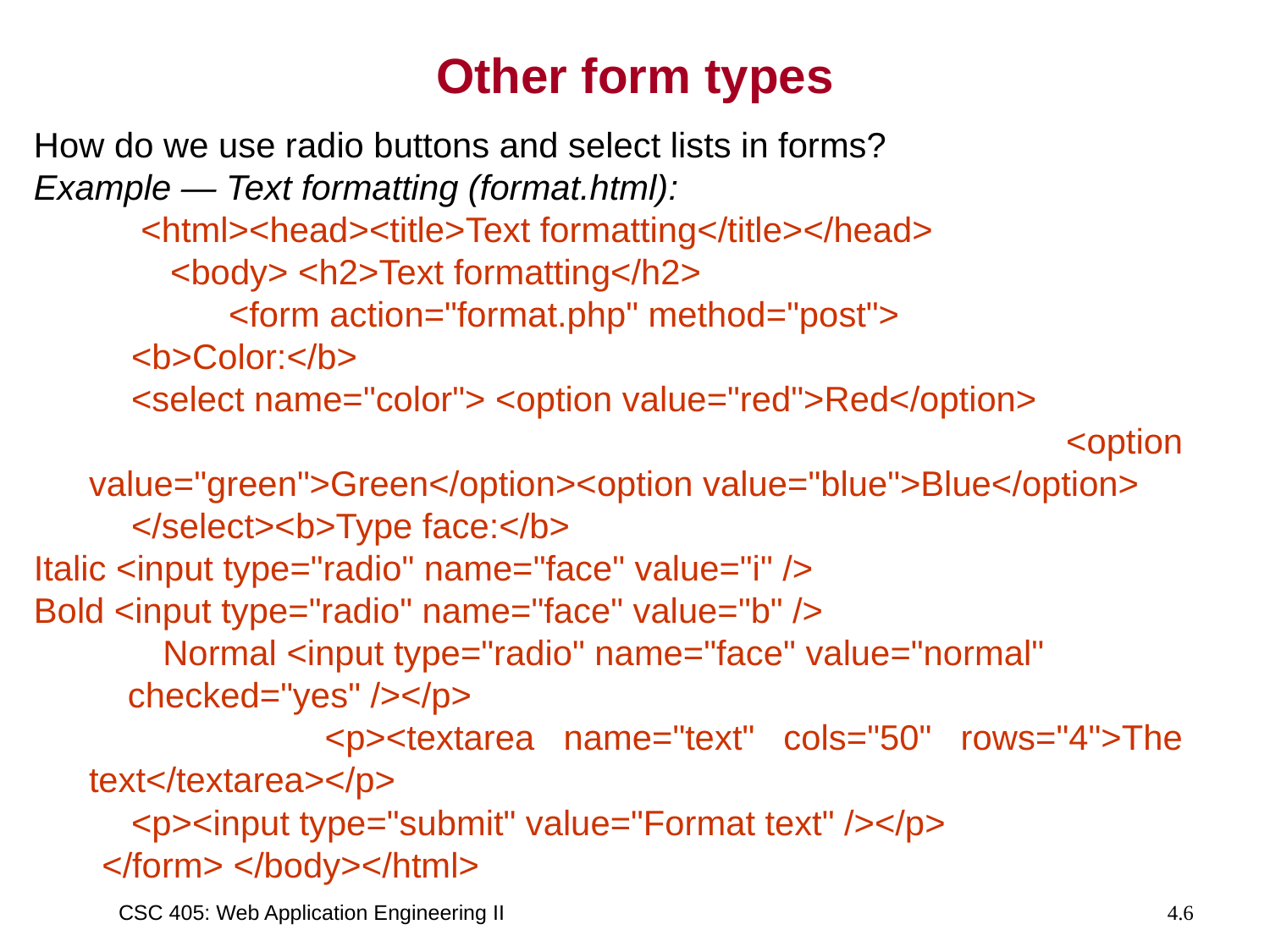

# Other form types
How do we use radio buttons and select lists in forms?
Example — Text formatting (format.html):
           <html><head><title>Text formatting</title></head>
              <body> <h2>Text formatting</h2>
                    <form action="format.php" method="post">
          <b>Color:</b>
          <select name="color"> <option value="red">Red</option>
                                                    <option value="green">Green</option><option value="blue">Blue</option>
          </select><b>Type face:</b>
Italic <input type="radio" name="face" value="i" />
Bold <input type="radio" name="face" value="b" />
             Normal <input type="radio" name="face" value="normal"                   checked="yes" /></p>
          <p><textarea name="text" cols="50" rows="4">The text</textarea></p>
          <p><input type="submit" value="Format text" /></p>
       </form> </body></html>

CSC 405: Web Application Engineering II
4.6